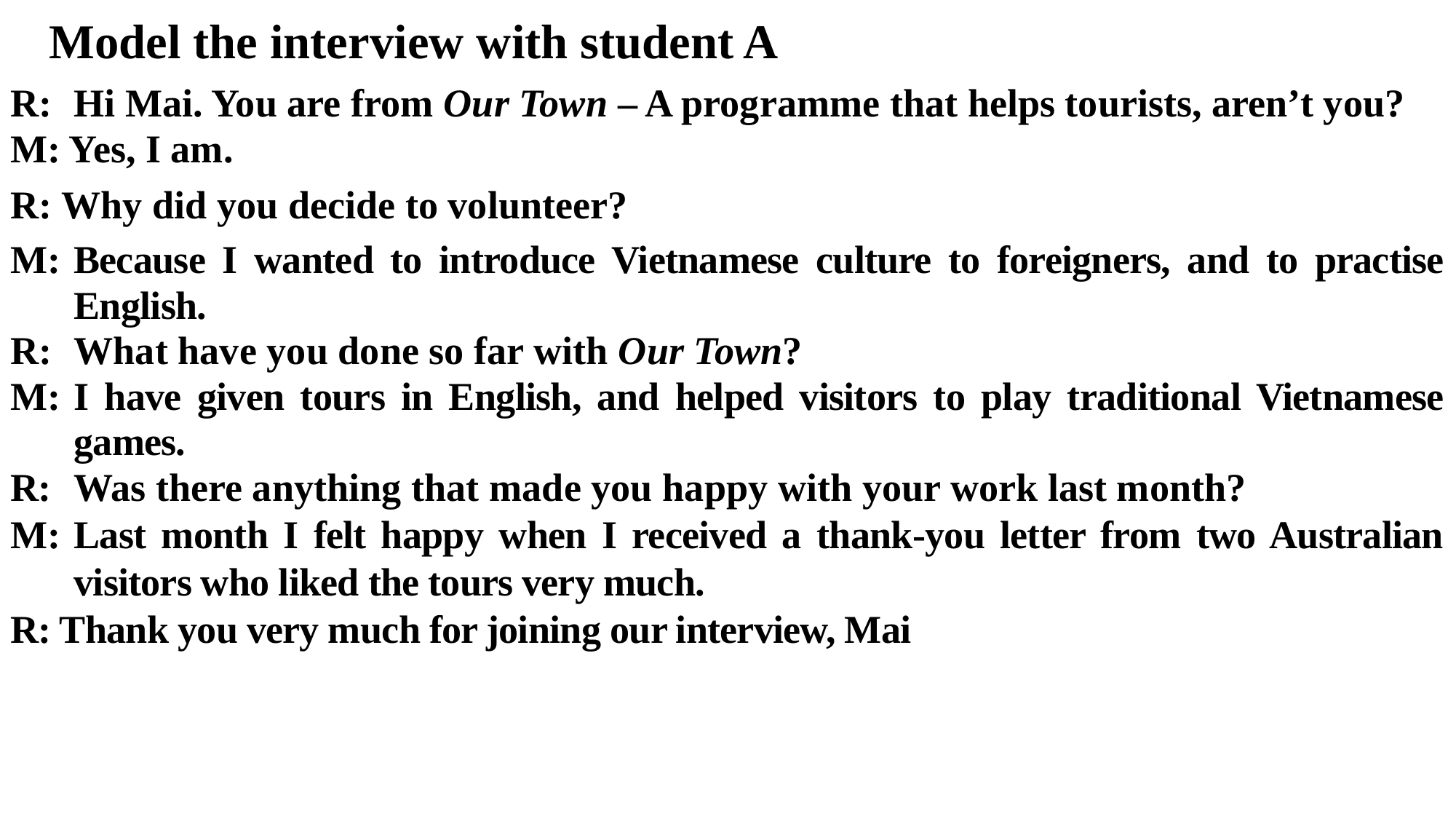

Model the interview with student A
R:	Hi Mai. You are from Our Town – A programme that helps tourists, aren’t you?
M: Yes, I am.
R: Why did you decide to volunteer?
M:	Because I wanted to introduce Vietnamese culture to foreigners, and to practise English.
R:	What have you done so far with Our Town?
M:	I have given tours in English, and helped visitors to play traditional Vietnamese games.
R: 	Was there anything that made you happy with your work last month?
M:	Last month I felt happy when I received a thank-you letter from two Australian visitors who liked the tours very much.
R: Thank you very much for joining our interview, Mai